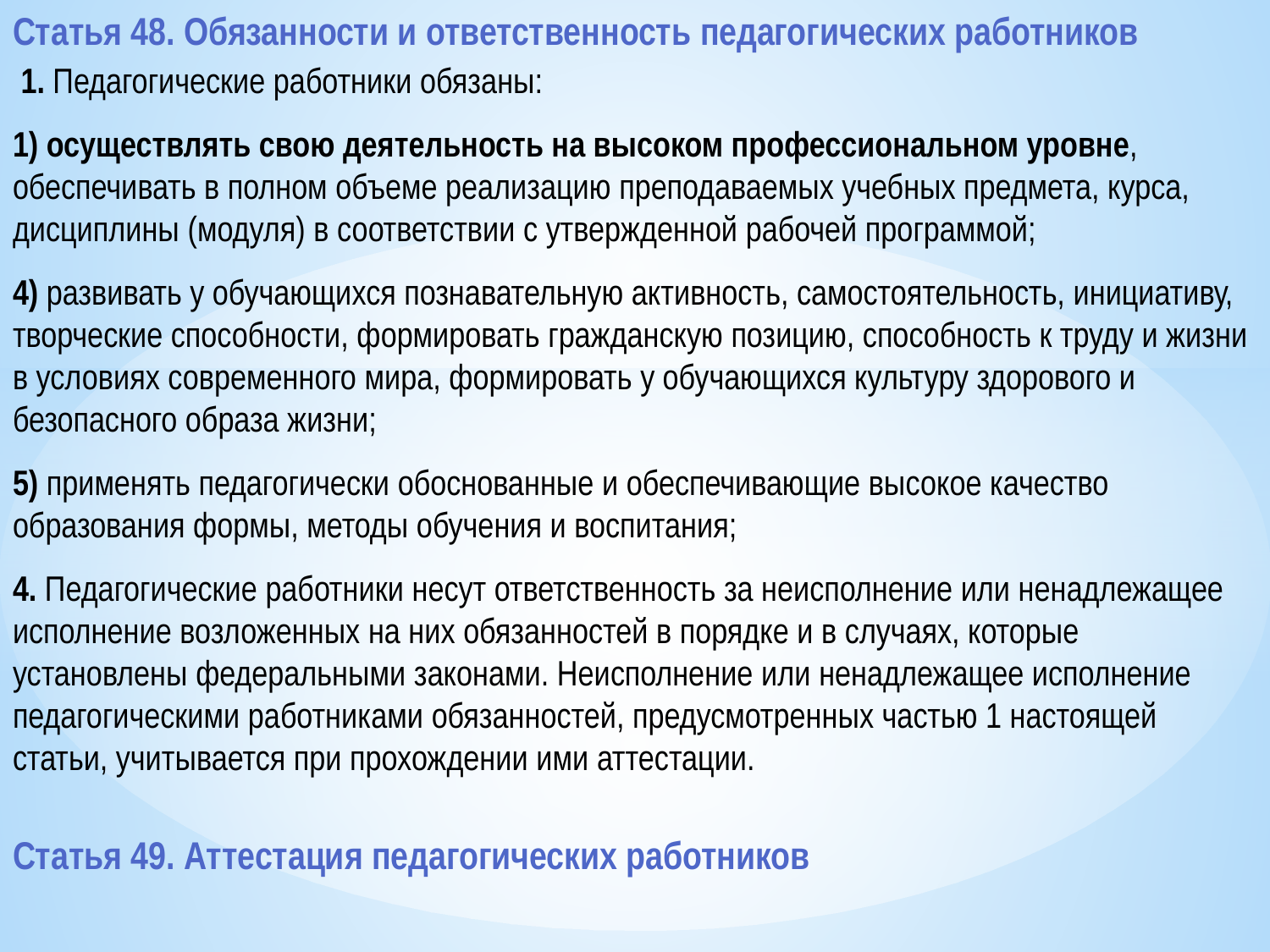

Статья 48. Обязанности и ответственность педагогических работников
 1. Педагогические работники обязаны:

1) осуществлять свою деятельность на высоком профессиональном уровне, обеспечивать в полном объеме реализацию преподаваемых учебных предмета, курса, дисциплины (модуля) в соответствии с утвержденной рабочей программой;

4) развивать у обучающихся познавательную активность, самостоятельность, инициативу, творческие способности, формировать гражданскую позицию, способность к труду и жизни в условиях современного мира, формировать у обучающихся культуру здорового и безопасного образа жизни;

5) применять педагогически обоснованные и обеспечивающие высокое качество образования формы, методы обучения и воспитания;

4. Педагогические работники несут ответственность за неисполнение или ненадлежащее исполнение возложенных на них обязанностей в порядке и в случаях, которые установлены федеральными законами. Неисполнение или ненадлежащее исполнение педагогическими работниками обязанностей, предусмотренных частью 1 настоящей статьи, учитывается при прохождении ими аттестации.

Статья 49. Аттестация педагогических работников